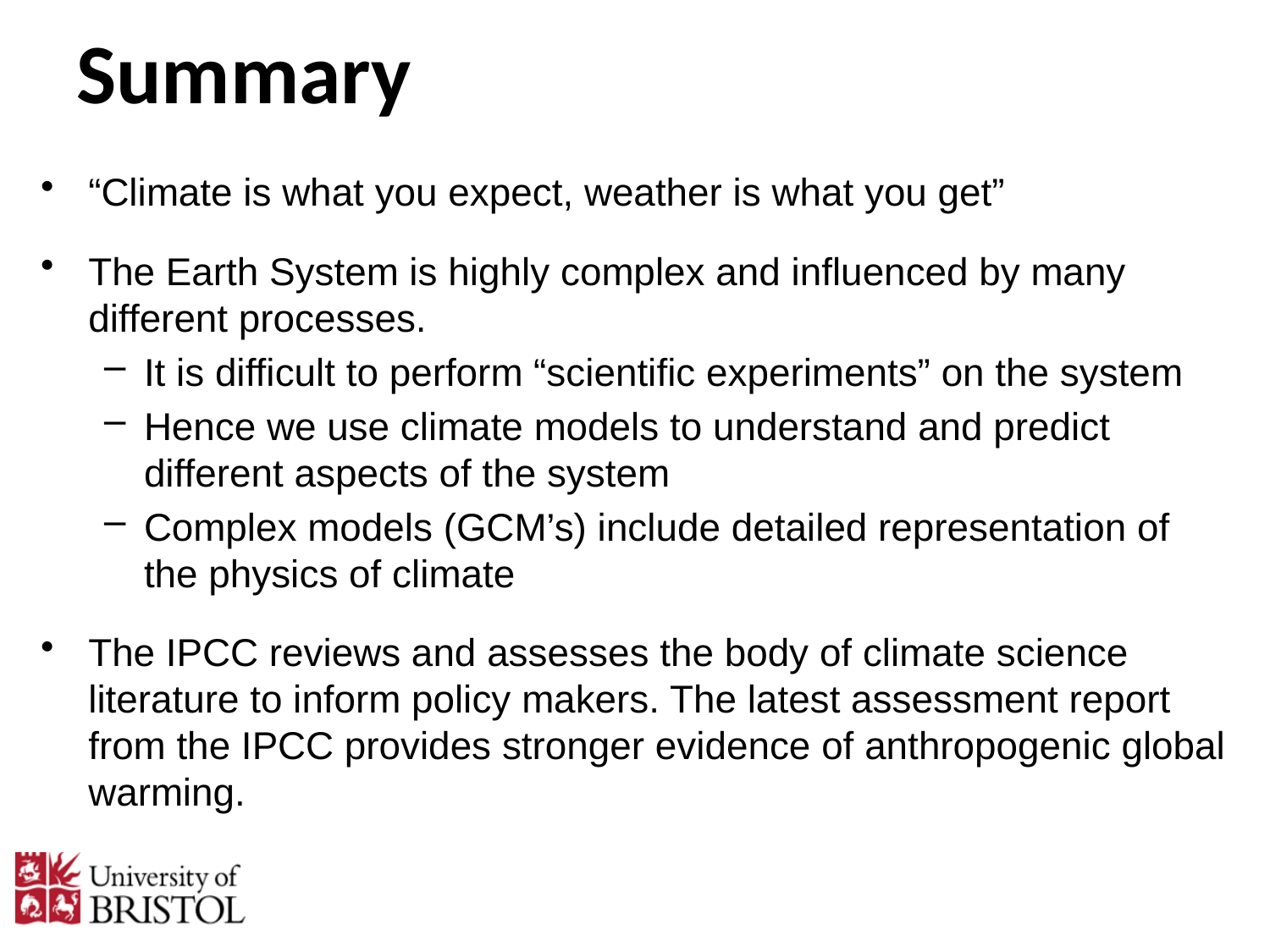

# Summary
“Climate is what you expect, weather is what you get”

The Earth System is highly complex and influenced by many different processes.
It is difficult to perform “scientific experiments” on the system
Hence we use climate models to understand and predict different aspects of the system
Complex models (GCM’s) include detailed representation of the physics of climate

The IPCC reviews and assesses the body of climate science literature to inform policy makers. The latest assessment report from the IPCC provides stronger evidence of anthropogenic global warming.